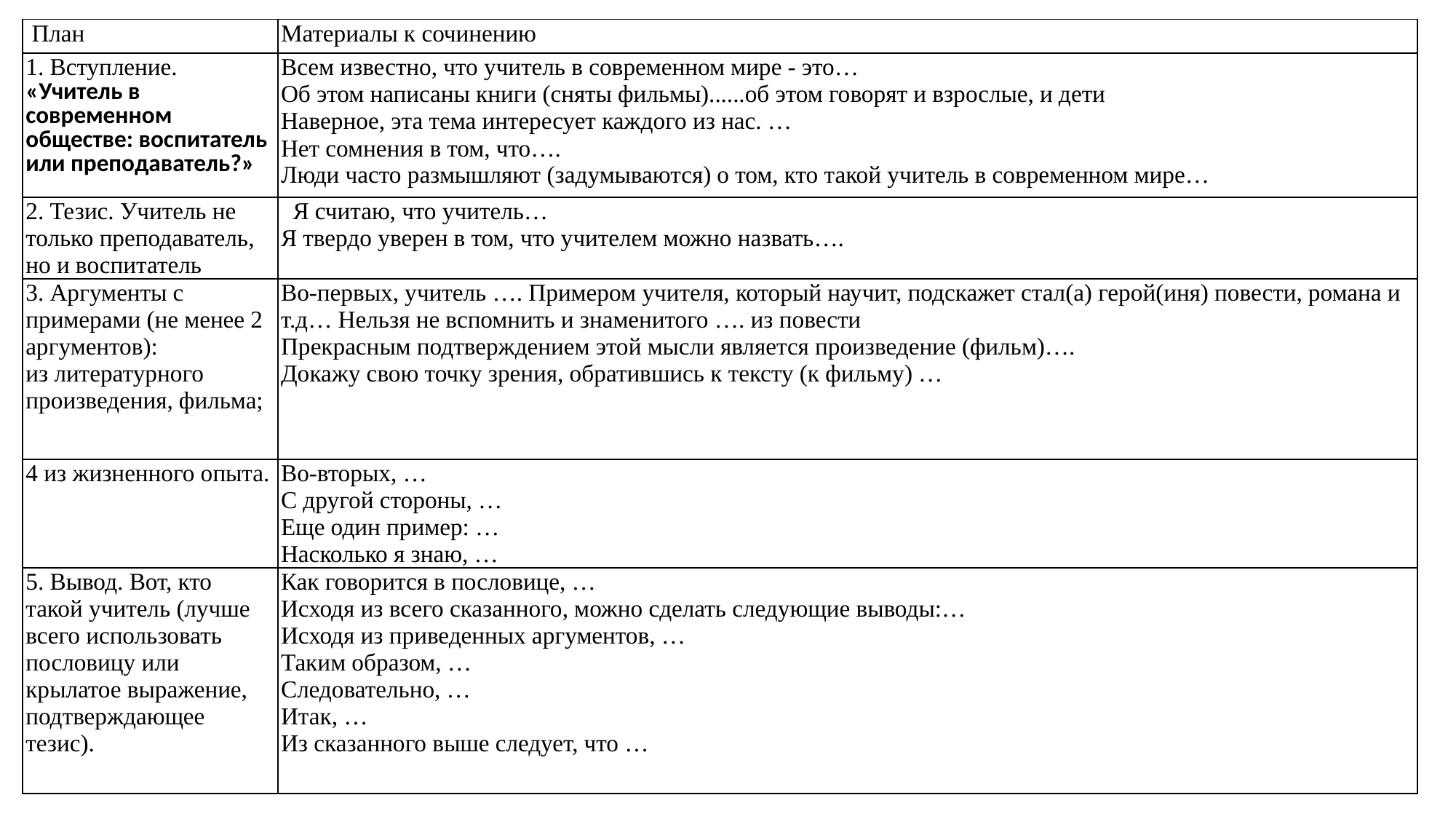

| План | Материалы к сочинению |
| --- | --- |
| 1. Вступление. «Учитель в современном обществе: воспитатель или преподаватель?» | Всем известно, что учитель в современном мире - это… Об этом написаны книги (сняты фильмы)......об этом говорят и взрослые, и дети Наверное, эта тема интересует каждого из нас. … Нет сомнения в том, что…. Люди часто размышляют (задумываются) о том, кто такой учитель в современном мире… |
| 2. Тезис. Учитель не только преподаватель, но и воспитатель | Я считаю, что учитель… Я твердо уверен в том, что учителем можно назвать…. |
| 3. Аргументы с примерами (не менее 2 аргументов): из литературного произведения, фильма; | Во-первых, учитель …. Примером учителя, который научит, подскажет стал(а) герой(иня) повести, романа и т.д… Нельзя не вспомнить и знаменитого …. из повести Прекрасным подтверждением этой мысли является произведение (фильм)…. Докажу свою точку зрения, обратившись к тексту (к фильму) … |
| 4 из жизненного опыта. | Во-вторых, … С другой стороны, … Еще один пример: … Насколько я знаю, … |
| 5. Вывод. Вот, кто такой учитель (лучше всего использовать пословицу или крылатое выражение, подтверждающее тезис). | Как говорится в пословице, … Исходя из всего сказанного, можно сделать следующие выводы:… Исходя из приведенных аргументов, … Таким образом, … Следовательно, … Итак, … Из сказанного выше следует, что … |